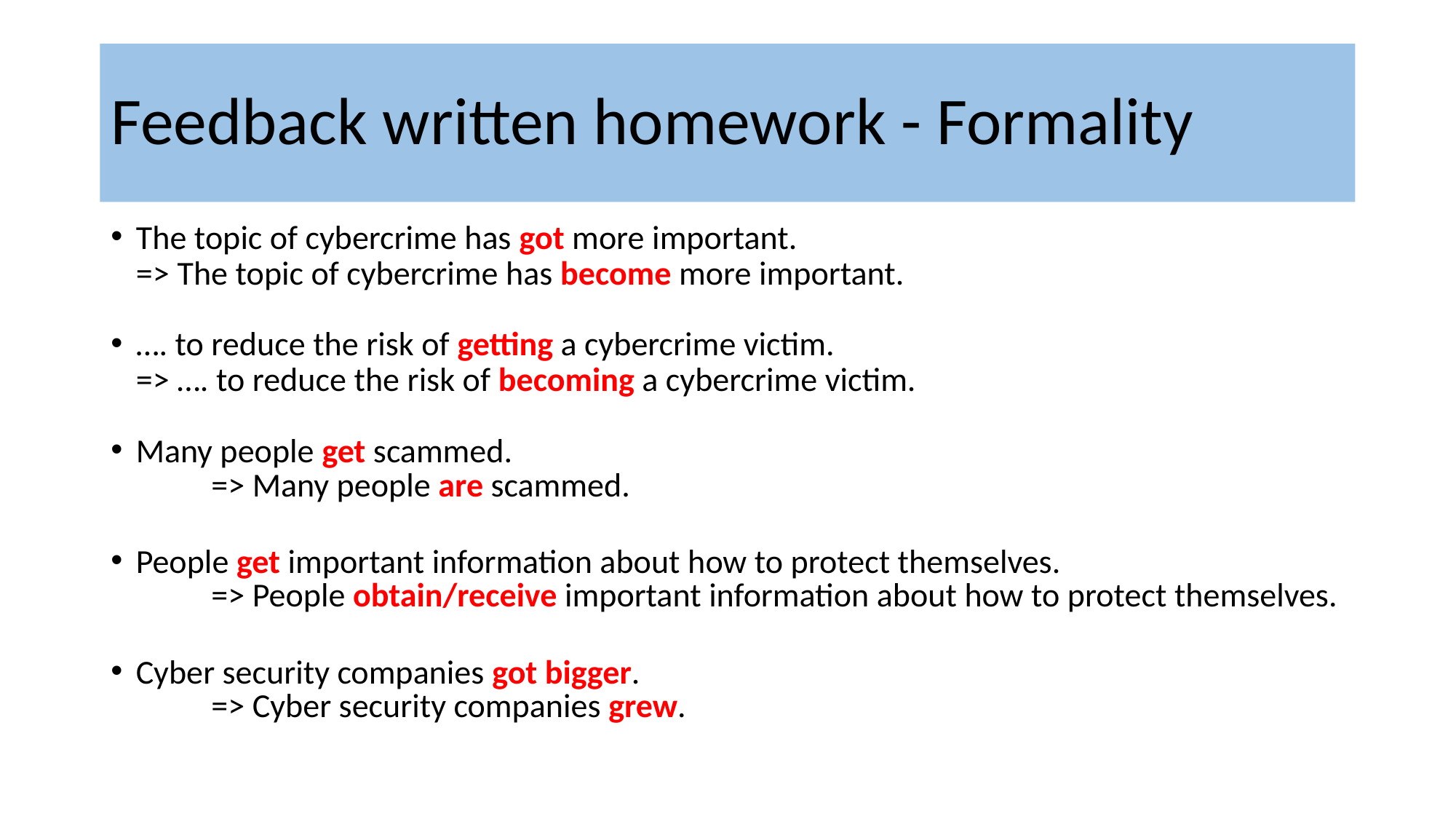

# Feedback written homework - Formality
The topic of cybercrime has got more important.
	=> The topic of cybercrime has become more important.

…. to reduce the risk of getting a cybercrime victim.
  	=> …. to reduce the risk of becoming a cybercrime victim.

Many people get scammed.
=> Many people are scammed.

People get important information about how to protect themselves.
=> People obtain/receive important information about how to protect themselves.

Cyber security companies got bigger.
=> Cyber security companies grew.